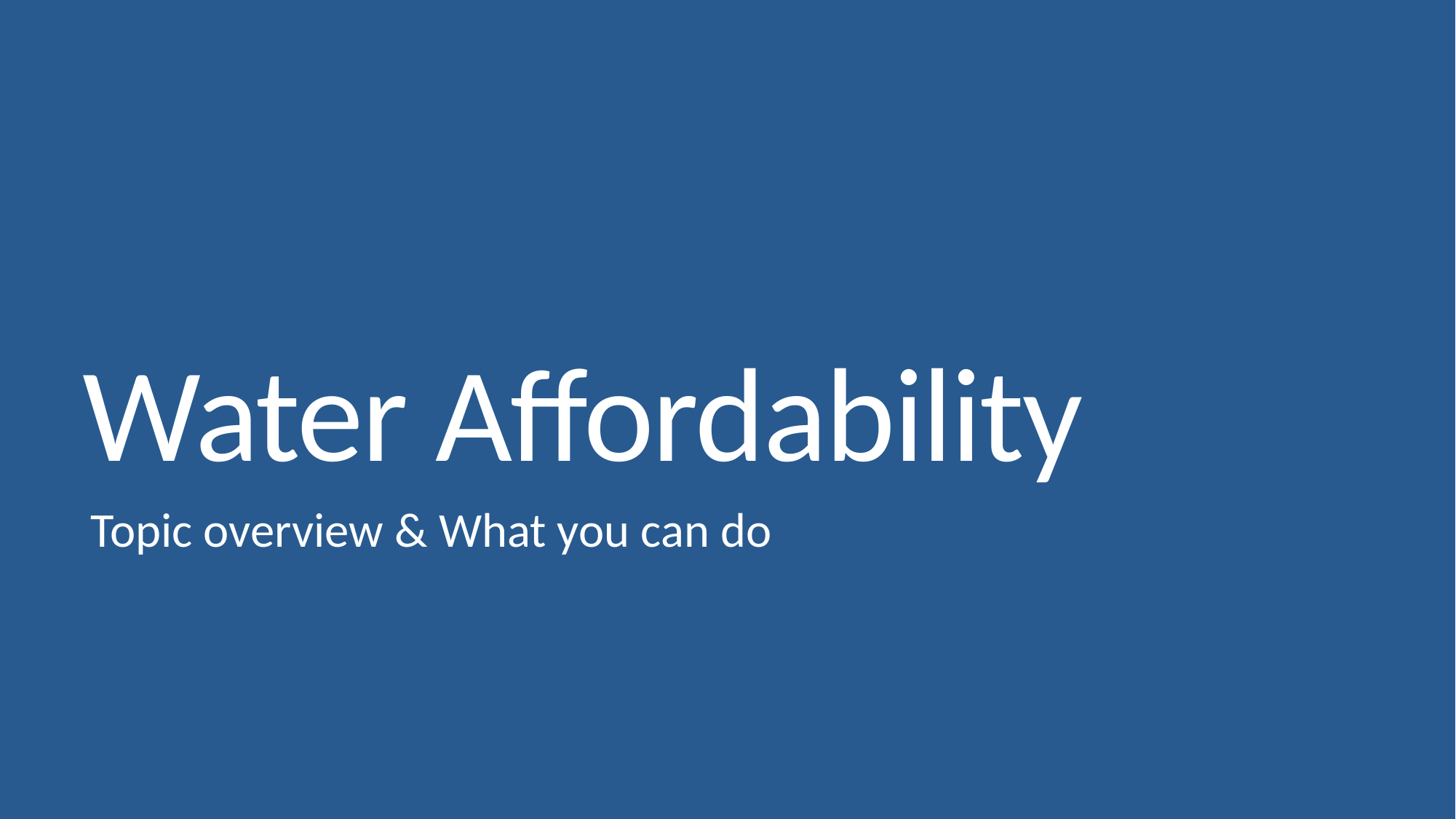

# Water Affordability
Topic overview & What you can do